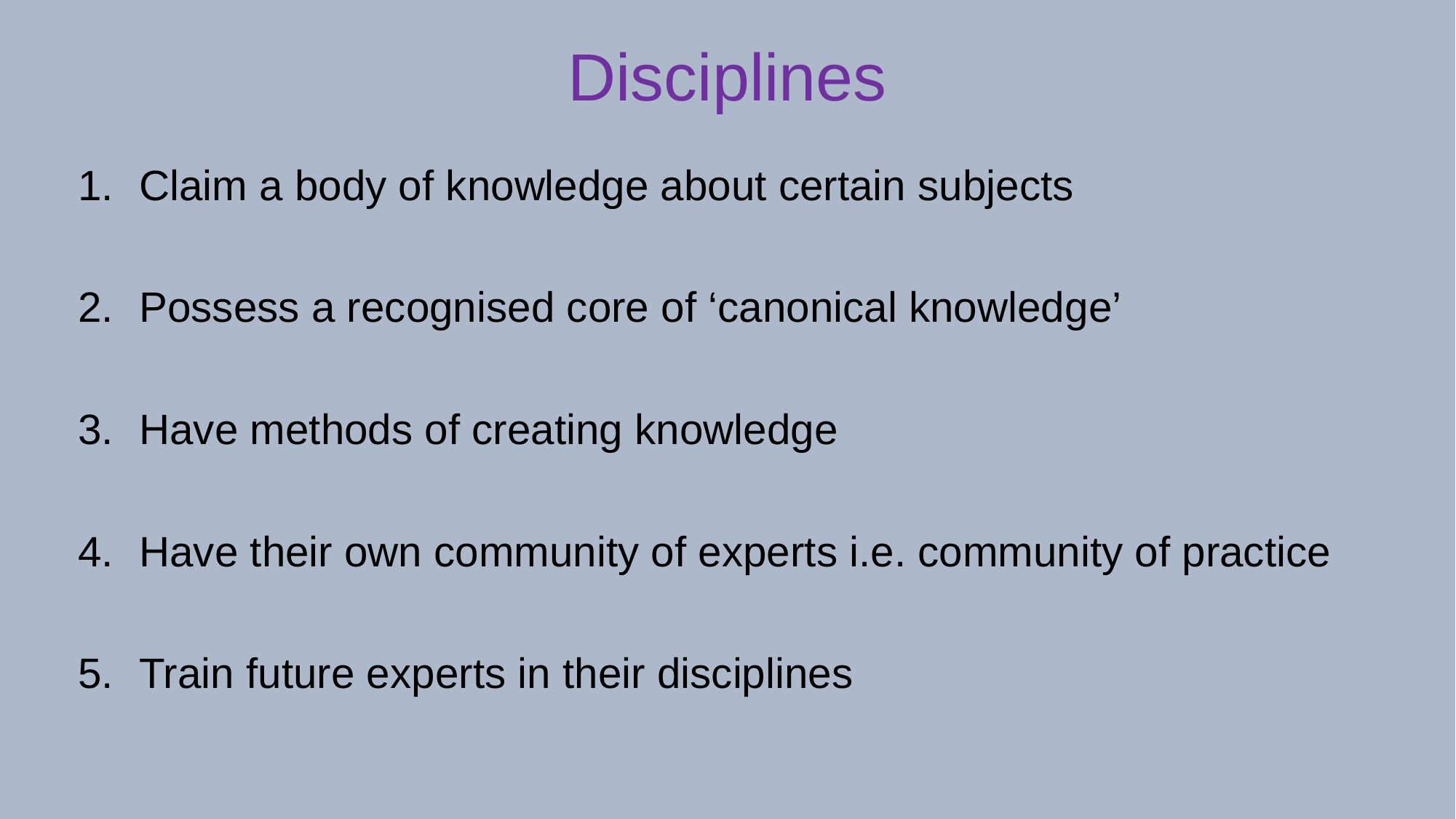

# Disciplines
Claim a body of knowledge about certain subjects

Possess a recognised core of ‘canonical knowledge’

Have methods of creating knowledge

Have their own community of experts i.e. community of practice

Train future experts in their disciplines